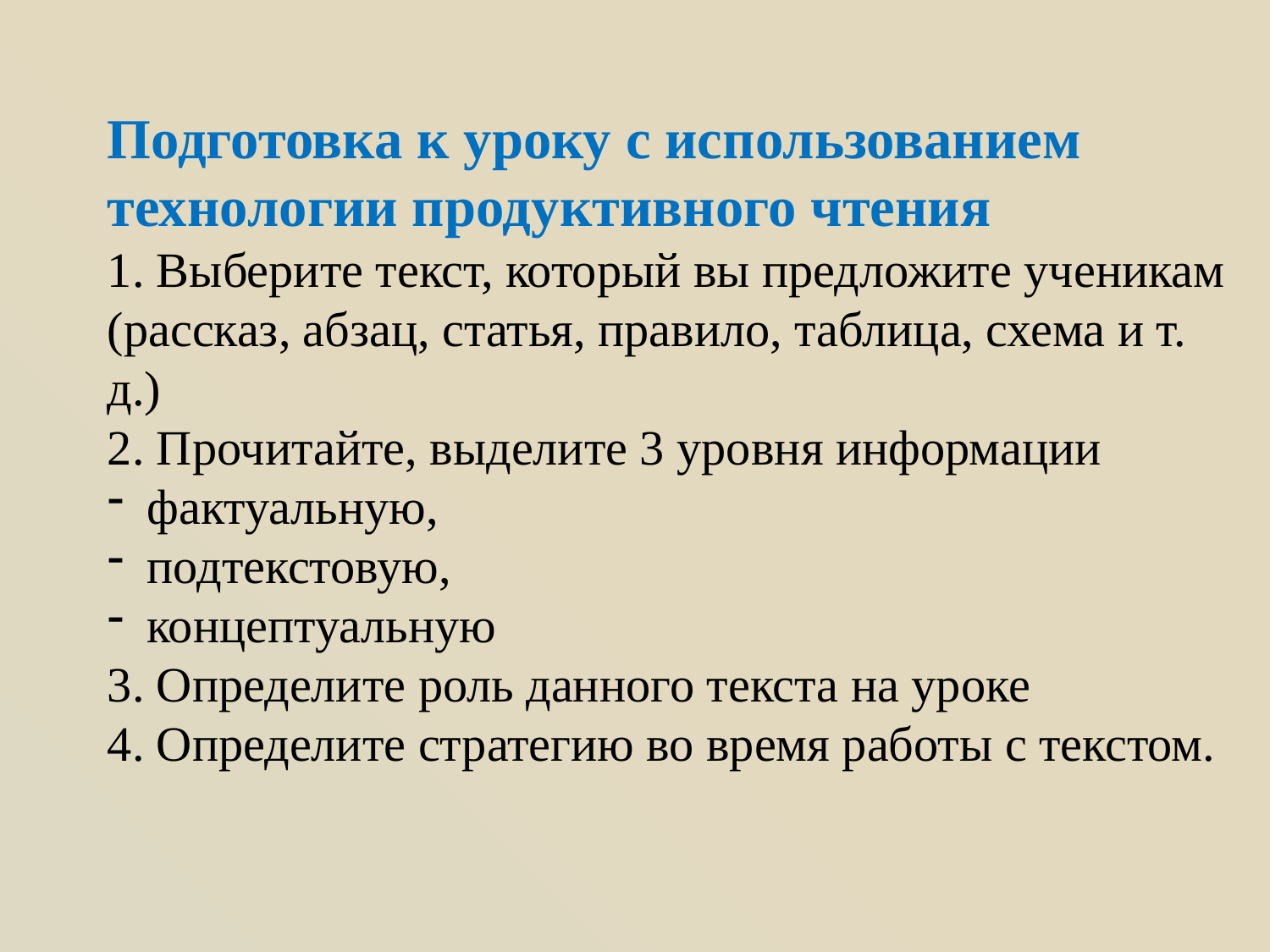

Подготовка к уроку с использованием технологии продуктивного чтения
1. Выберите текст, который вы предложите ученикам (рассказ, абзац, статья, правило, таблица, схема и т. д.)
2. Прочитайте, выделите 3 уровня информации
фактуальную,
подтекстовую,
концептуальную
3. Определите роль данного текста на уроке
4. Определите стратегию во время работы с текстом.